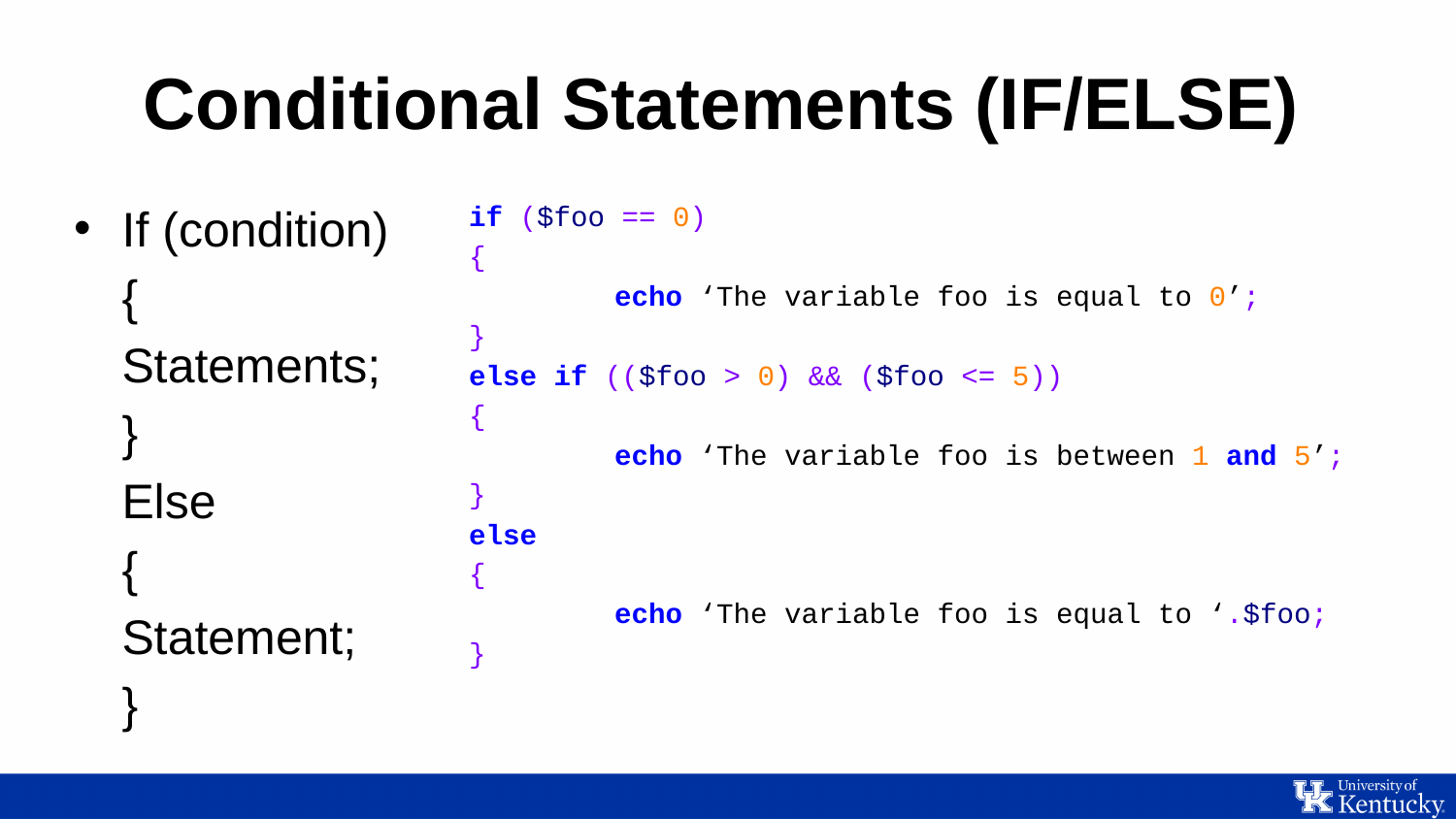

# Conditional Statements (IF/ELSE)
If (condition)
	{
		Statements;
	}
	Else
	{
		Statement;
	}

if ($foo == 0)
{
	echo ‘The variable foo is equal to 0’;
}
else if (($foo > 0) && ($foo <= 5))
{
	echo ‘The variable foo is between 1 and 5’;
}
else
{
	echo ‘The variable foo is equal to ‘.$foo;
}